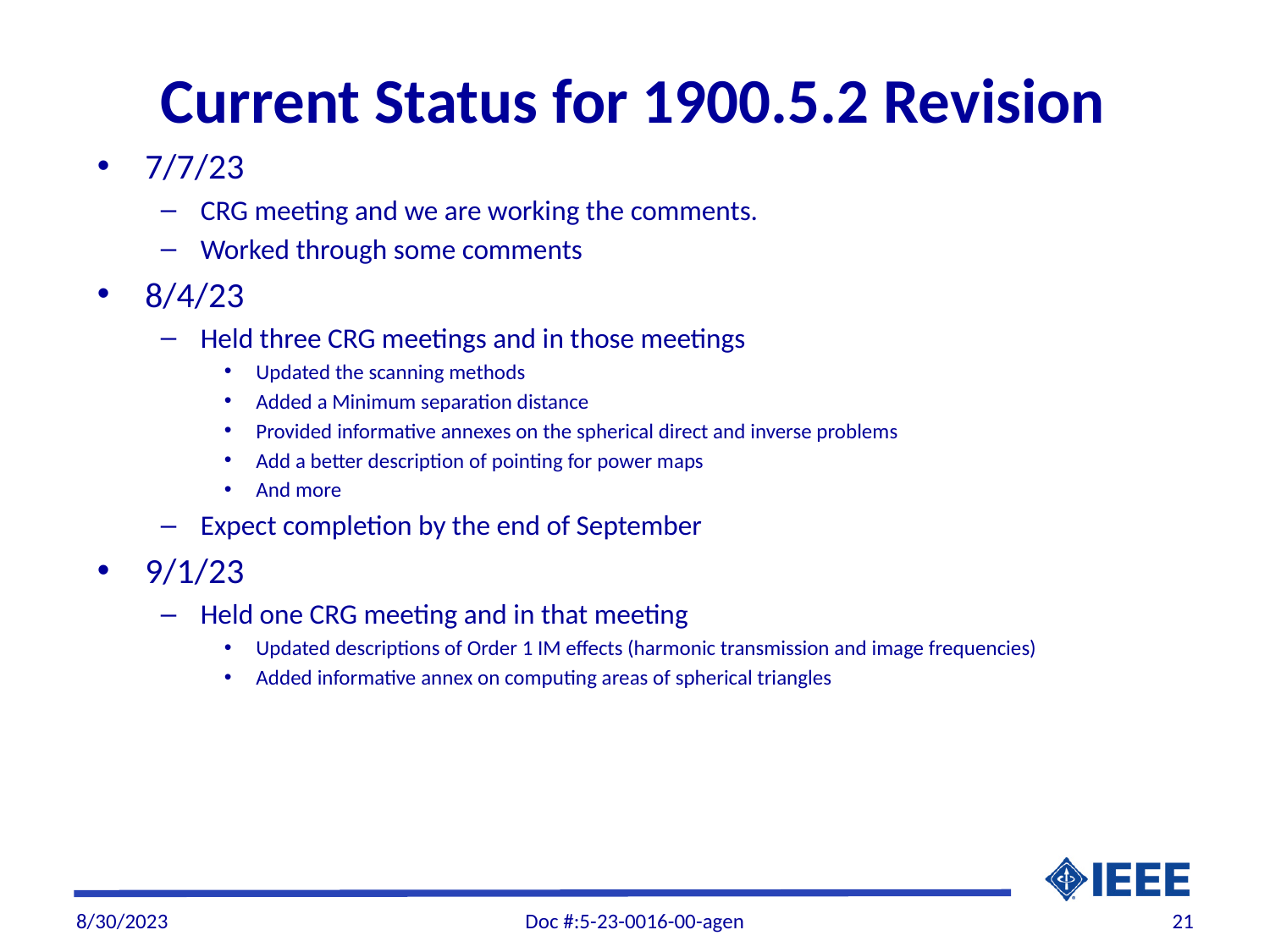

# Current Status for 1900.5.2 Revision
7/7/23
CRG meeting and we are working the comments.
Worked through some comments
8/4/23
Held three CRG meetings and in those meetings
Updated the scanning methods
Added a Minimum separation distance
Provided informative annexes on the spherical direct and inverse problems
Add a better description of pointing for power maps
And more
Expect completion by the end of September
9/1/23
Held one CRG meeting and in that meeting
Updated descriptions of Order 1 IM effects (harmonic transmission and image frequencies)
Added informative annex on computing areas of spherical triangles
8/30/2023
Doc #:5-23-0016-00-agen
21